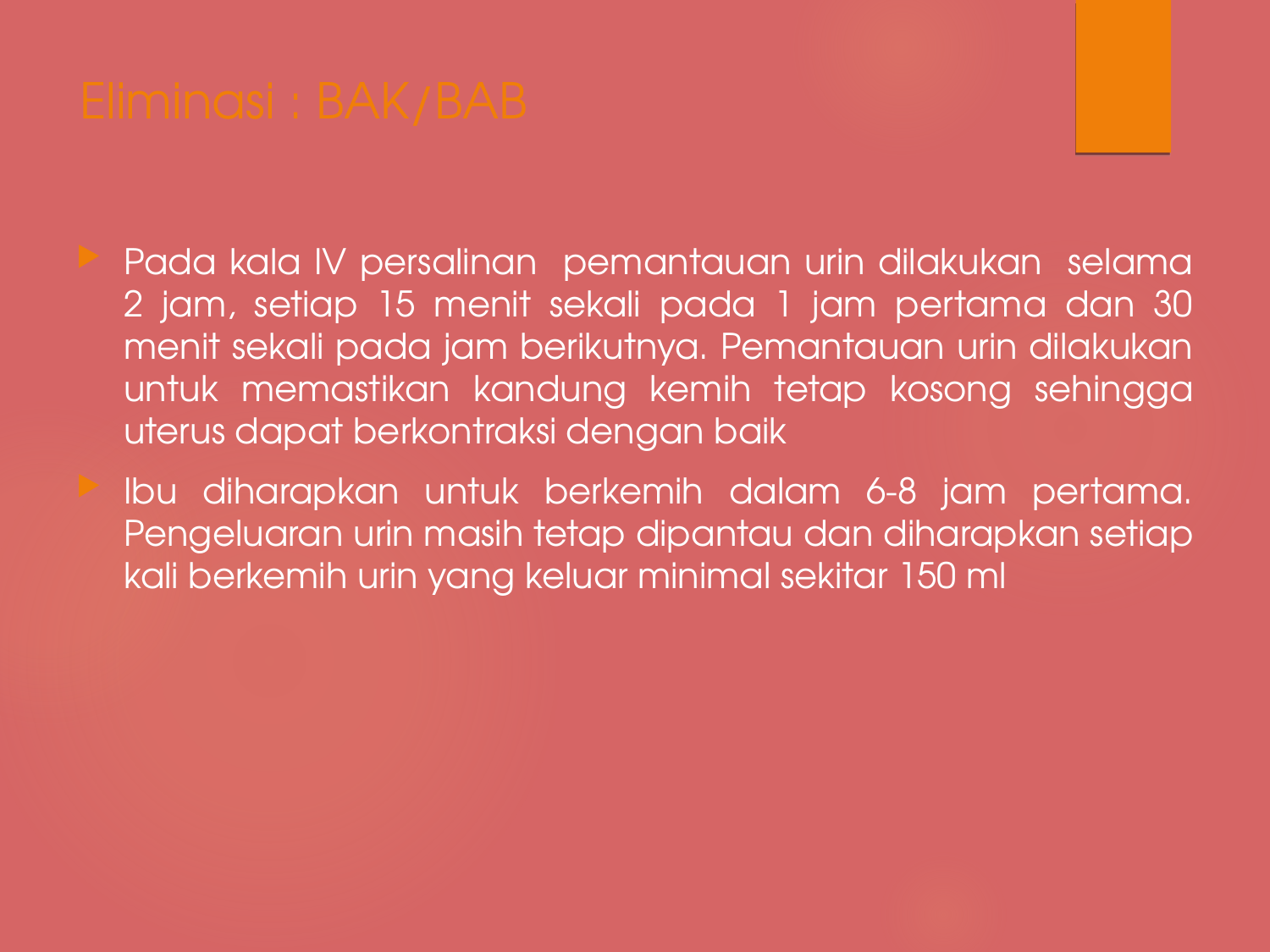

# Eliminasi : BAK/BAB
Pada kala IV persalinan  pemantauan urin dilakukan  selama 2 jam, setiap 15 menit sekali pada 1 jam pertama dan 30 menit sekali pada jam berikutnya. Pemantauan urin dilakukan untuk memastikan kandung kemih tetap kosong sehingga uterus dapat berkontraksi dengan baik
Ibu diharapkan untuk berkemih dalam 6-8 jam pertama. Pengeluaran urin masih tetap dipantau dan diharapkan setiap kali berkemih urin yang keluar minimal sekitar 150 ml